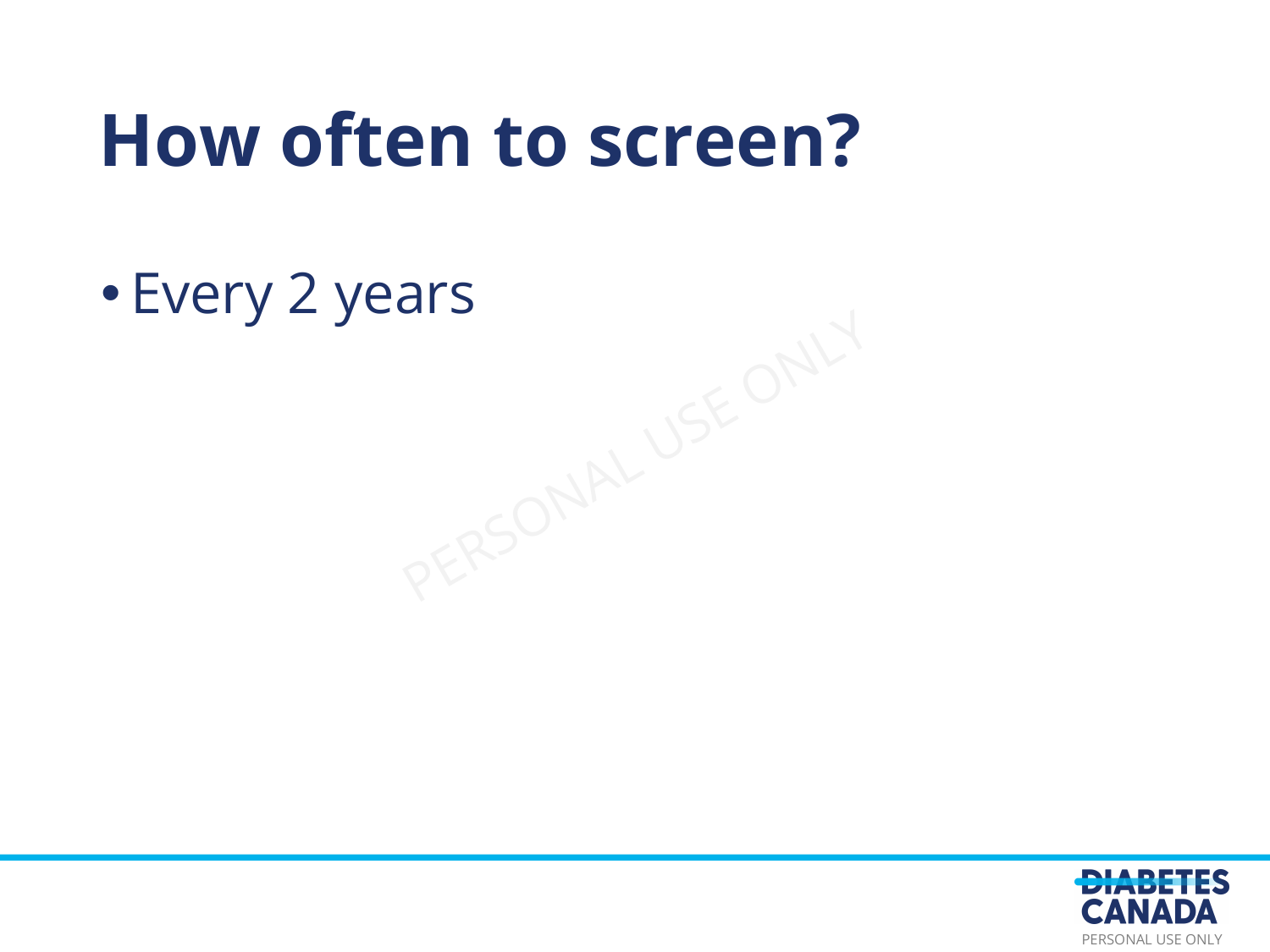

# How often to screen?
Every 2 years